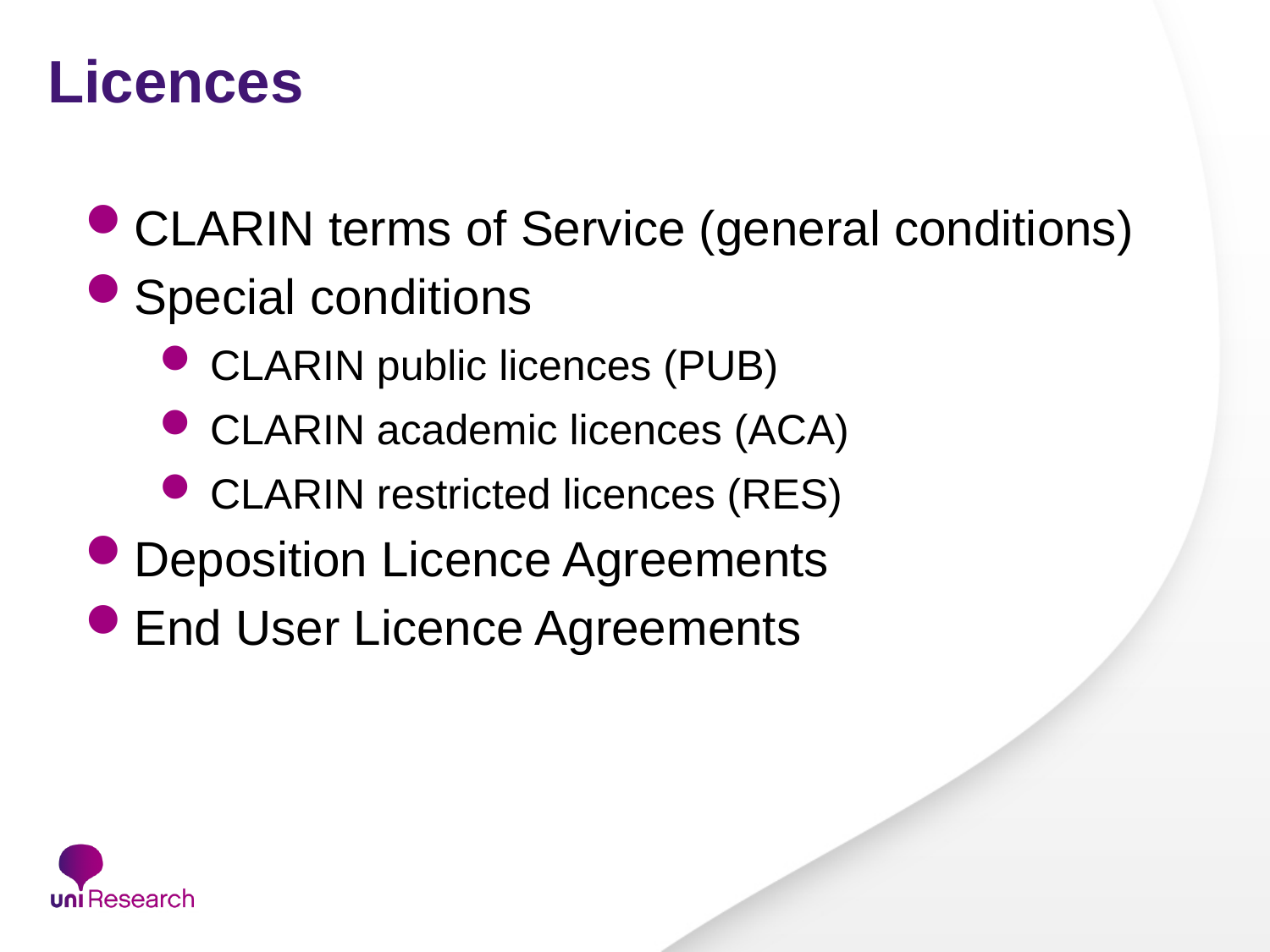

# Licences
CLARIN terms of Service (general conditions)
Special conditions
CLARIN public licences (PUB)
CLARIN academic licences (ACA)
CLARIN restricted licences (RES)
Deposition Licence Agreements
End User Licence Agreements